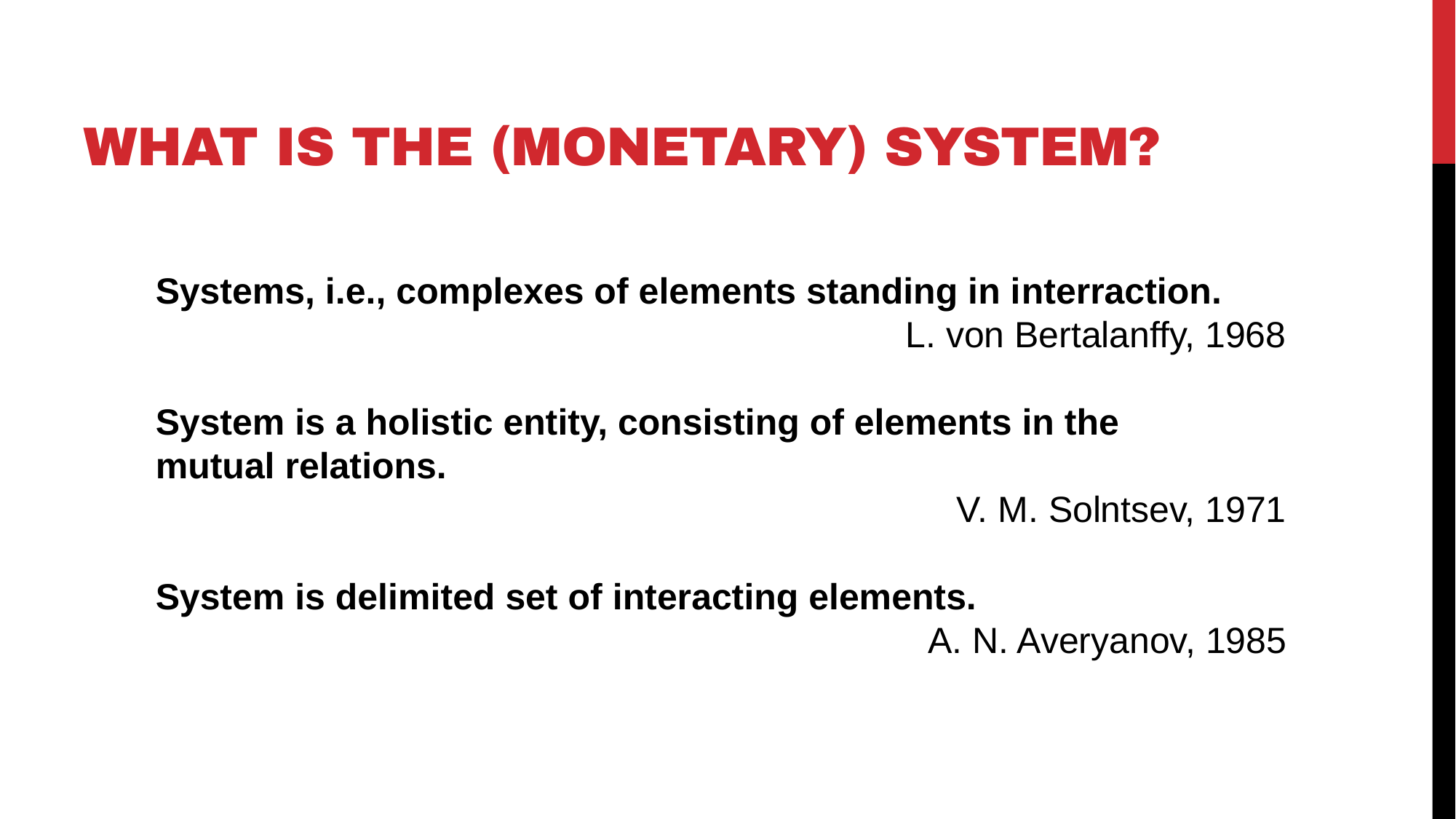

# What is the (monetary) system?
Systems, i.e., complexes of elements standing in interraction.
L. von Bertalanffy, 1968

System is a holistic entity, consisting of elements in the
mutual relations.
V. M. Solntsev, 1971

System is delimited set of interacting elements.
A. N. Averyanov, 1985